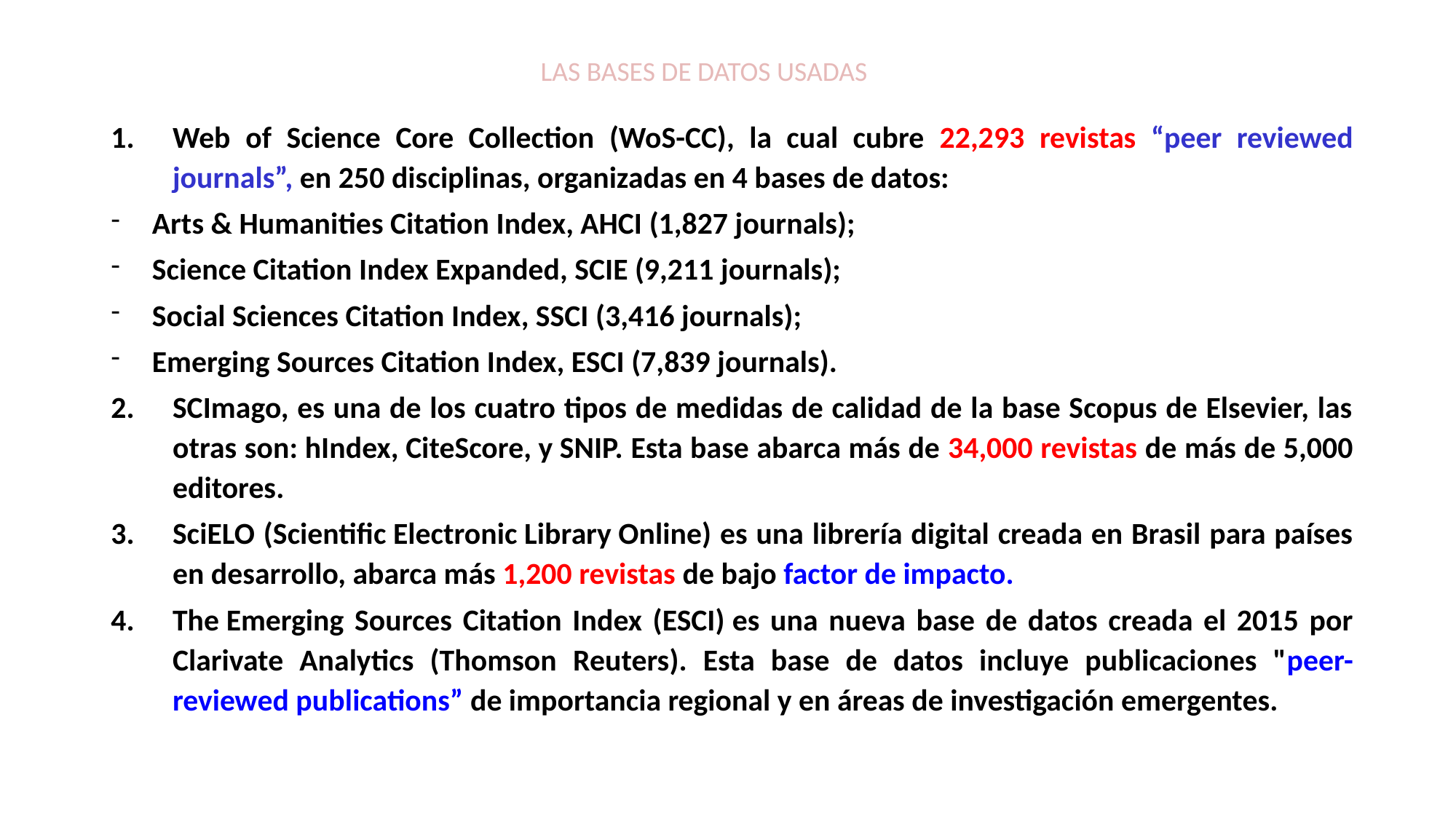

Las bases de datos usadas
Web of Science Core Collection (WoS-CC), la cual cubre 22,293 revistas “peer reviewed journals”, en 250 disciplinas, organizadas en 4 bases de datos:
Arts & Humanities Citation Index, AHCI (1,827 journals);
Science Citation Index Expanded, SCIE (9,211 journals);
Social Sciences Citation Index, SSCI (3,416 journals);
Emerging Sources Citation Index, ESCI (7,839 journals).
SCImago, es una de los cuatro tipos de medidas de calidad de la base Scopus de Elsevier, las otras son: hIndex, CiteScore, y SNIP. Esta base abarca más de 34,000 revistas de más de 5,000 editores.
SciELO (Scientific Electronic Library Online) es una librería digital creada en Brasil para países en desarrollo, abarca más 1,200 revistas de bajo factor de impacto.
The Emerging Sources Citation Index (ESCI) es una nueva base de datos creada el 2015 por Clarivate Analytics (Thomson Reuters). Esta base de datos incluye publicaciones "peer-reviewed publications” de importancia regional y en áreas de investigación emergentes.